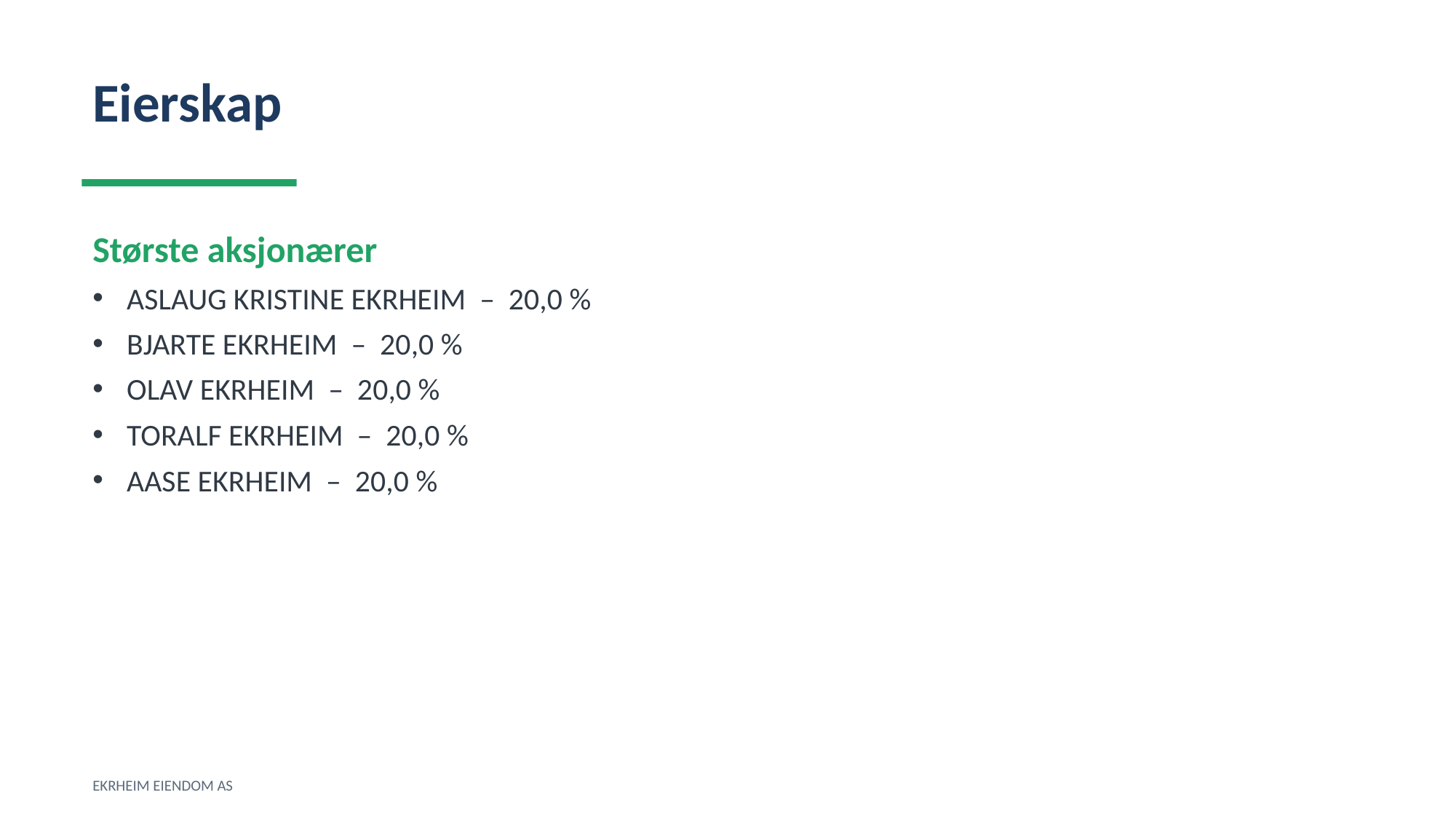

Eierskap

Største aksjonærer
ASLAUG KRISTINE EKRHEIM  –  20,0 %
BJARTE EKRHEIM  –  20,0 %
OLAV EKRHEIM  –  20,0 %
TORALF EKRHEIM  –  20,0 %
AASE EKRHEIM  –  20,0 %
EKRHEIM EIENDOM AS